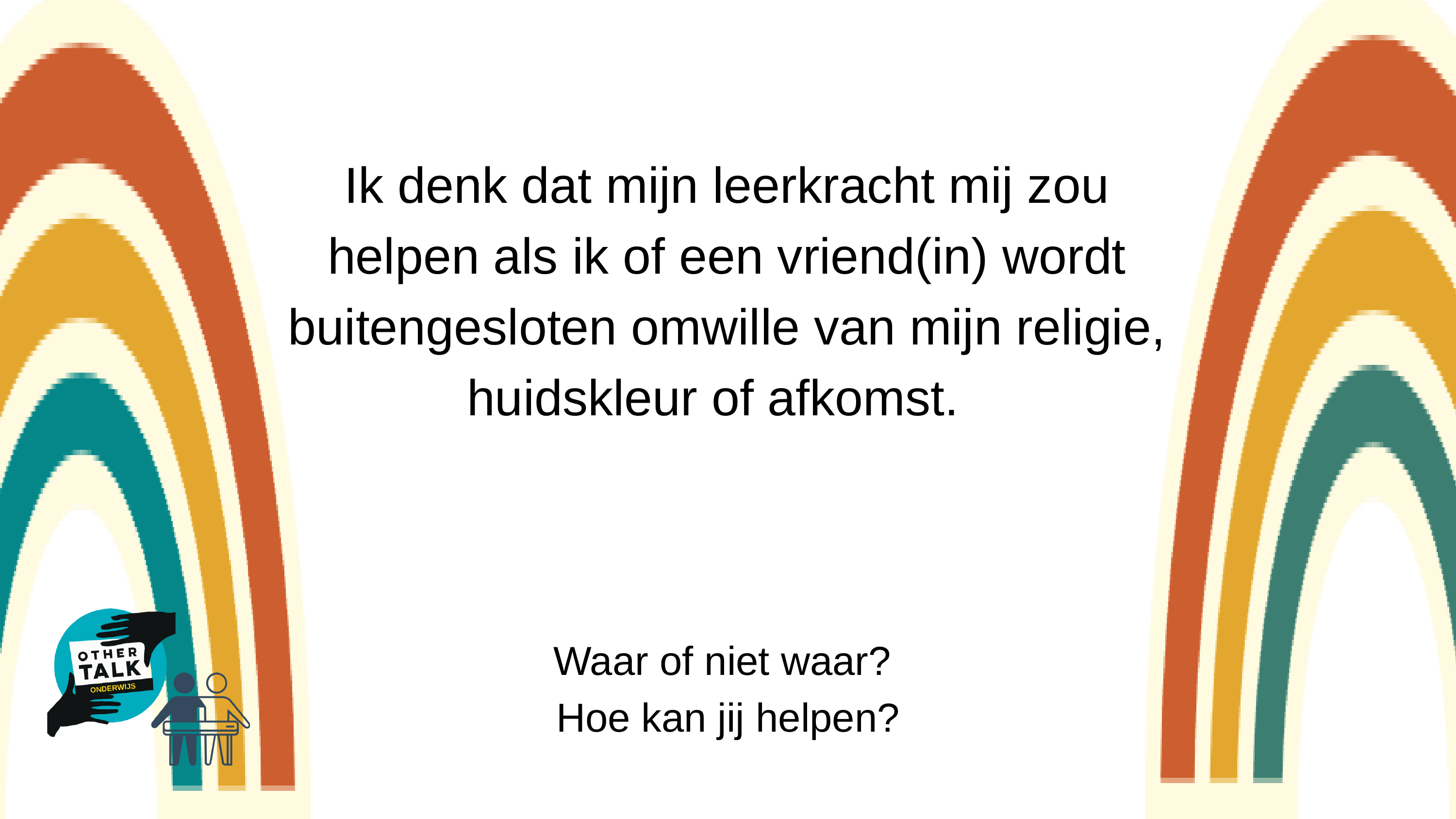

Ik denk dat mijn leerkracht mij zou helpen als ik of een vriend(in) wordt buitengesloten omwille van mijn religie, huidskleur of afkomst.

Waar of niet waar?
Hoe kan jij helpen?